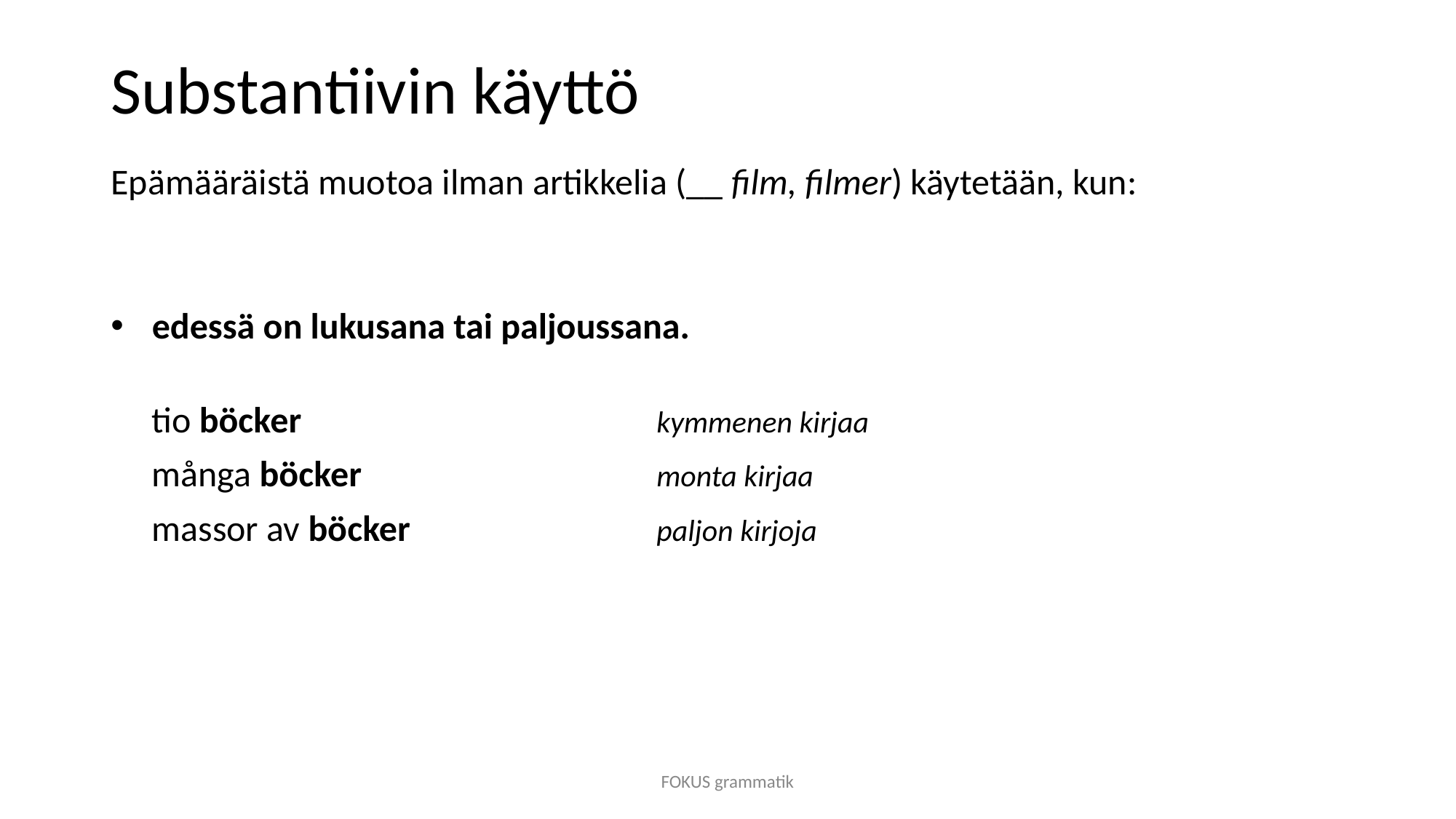

# Substantiivin käyttö
Epämääräistä muotoa ilman artikkelia (__ film, filmer) käytetään, kun:

edessä on lukusana tai paljoussana.

     tio böcker				kymmenen kirjaa
     många böcker			monta kirjaa
     massor av böcker			paljon kirjoja
FOKUS grammatik